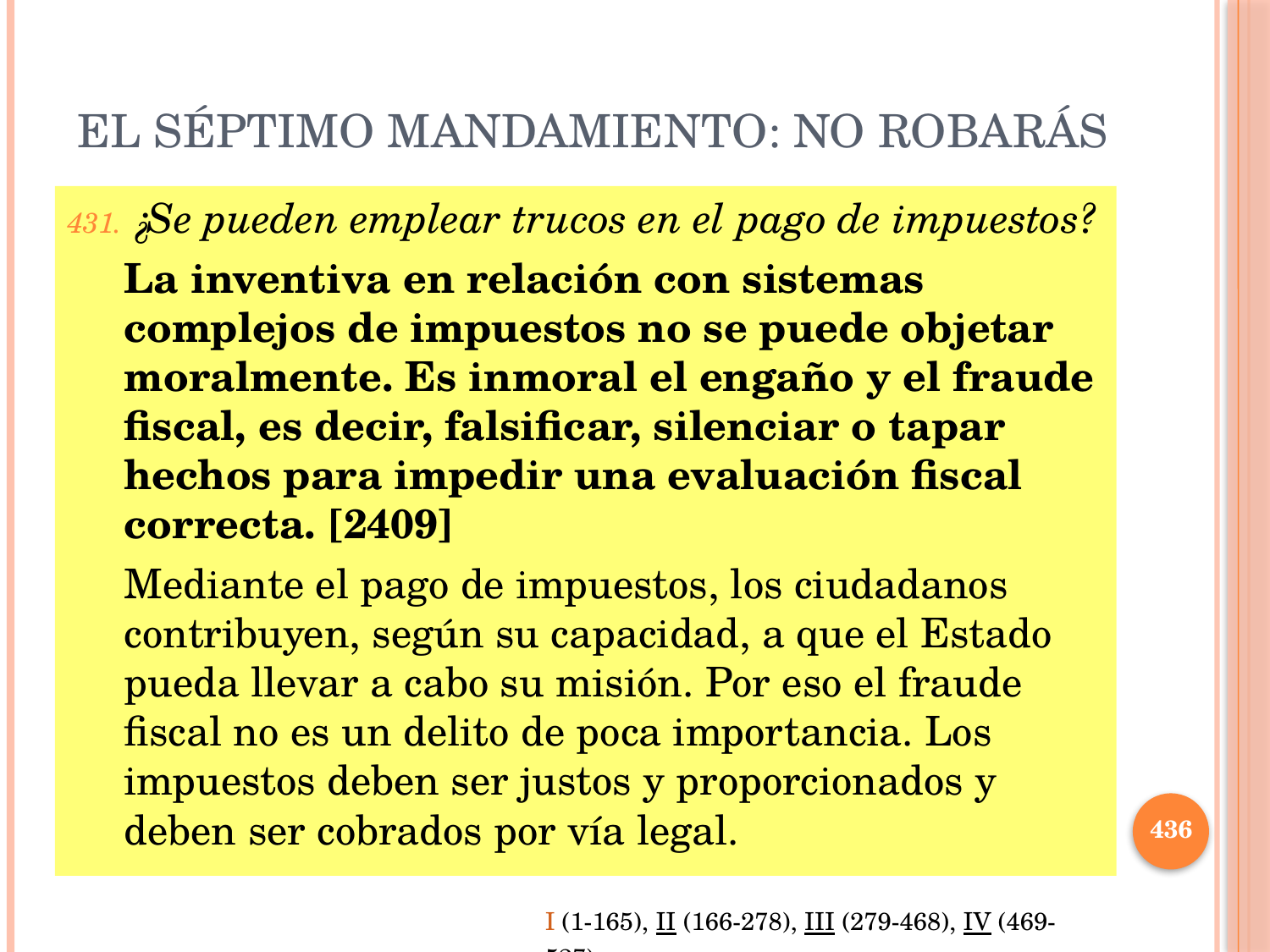

# El séptimo mandamiento: No Robarás
¿Se pueden emplear trucos en el pago de impuestos?
La inventiva en relación con sistemas complejos de impuestos no se puede objetar moralmente. Es inmoral el engaño y el fraude fiscal, es decir, falsificar, silenciar o tapar hechos para impedir una evaluación fiscal correcta. [2409]
Mediante el pago de impuestos, los ciudadanos contribuyen, según su capacidad, a que el Estado pueda llevar a cabo su misión. Por eso el fraude fiscal no es un delito de poca importancia. Los impuestos deben ser justos y proporcionados y deben ser cobrados por vía legal.
436
I (1-165), II (166-278), III (279-468), IV (469-527)